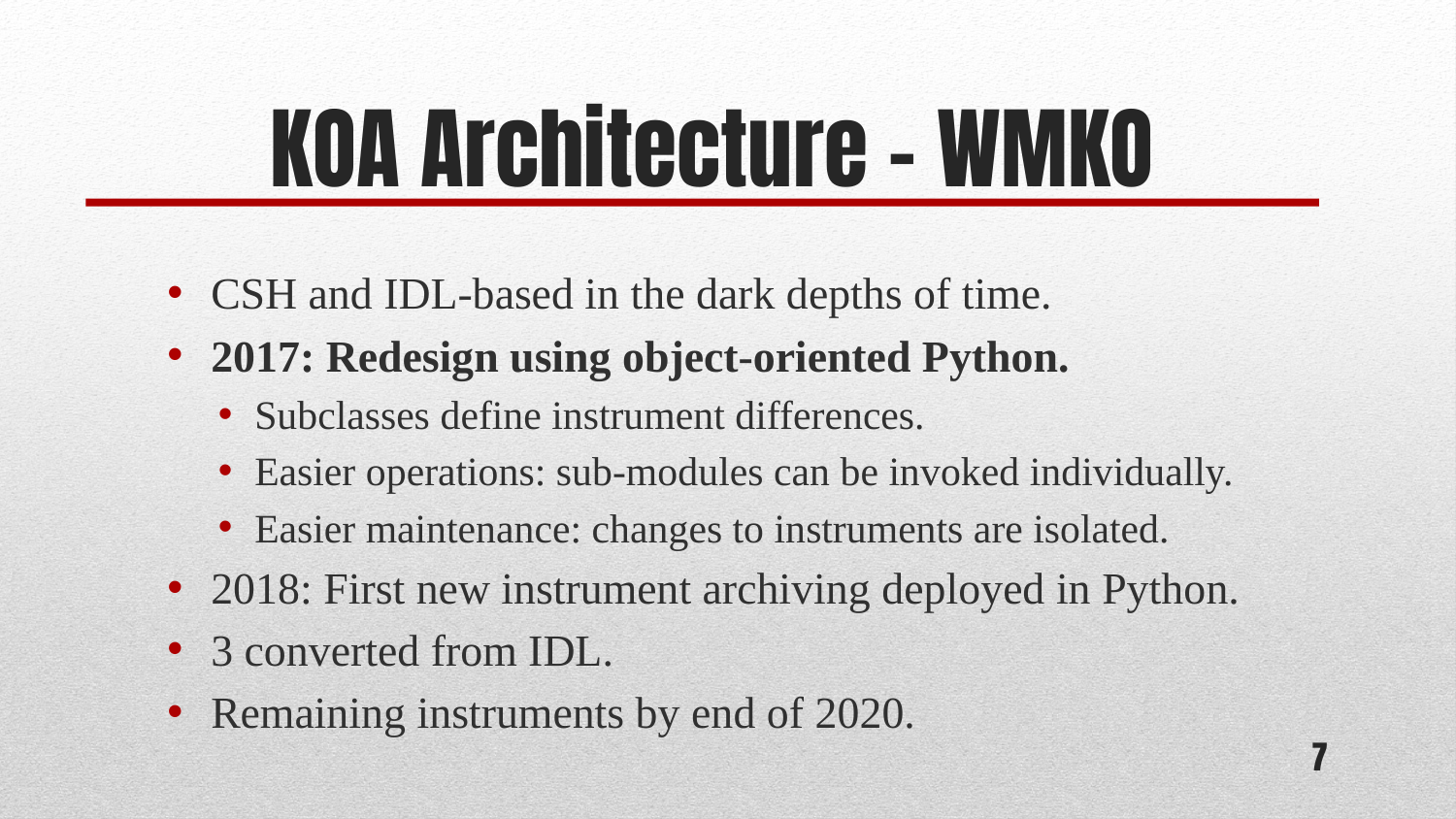

# KOA Architecture - WMKO
CSH and IDL-based in the dark depths of time.
2017: Redesign using object-oriented Python.
Subclasses define instrument differences.
Easier operations: sub-modules can be invoked individually.
Easier maintenance: changes to instruments are isolated.
2018: First new instrument archiving deployed in Python.
3 converted from IDL.
Remaining instruments by end of 2020.
7